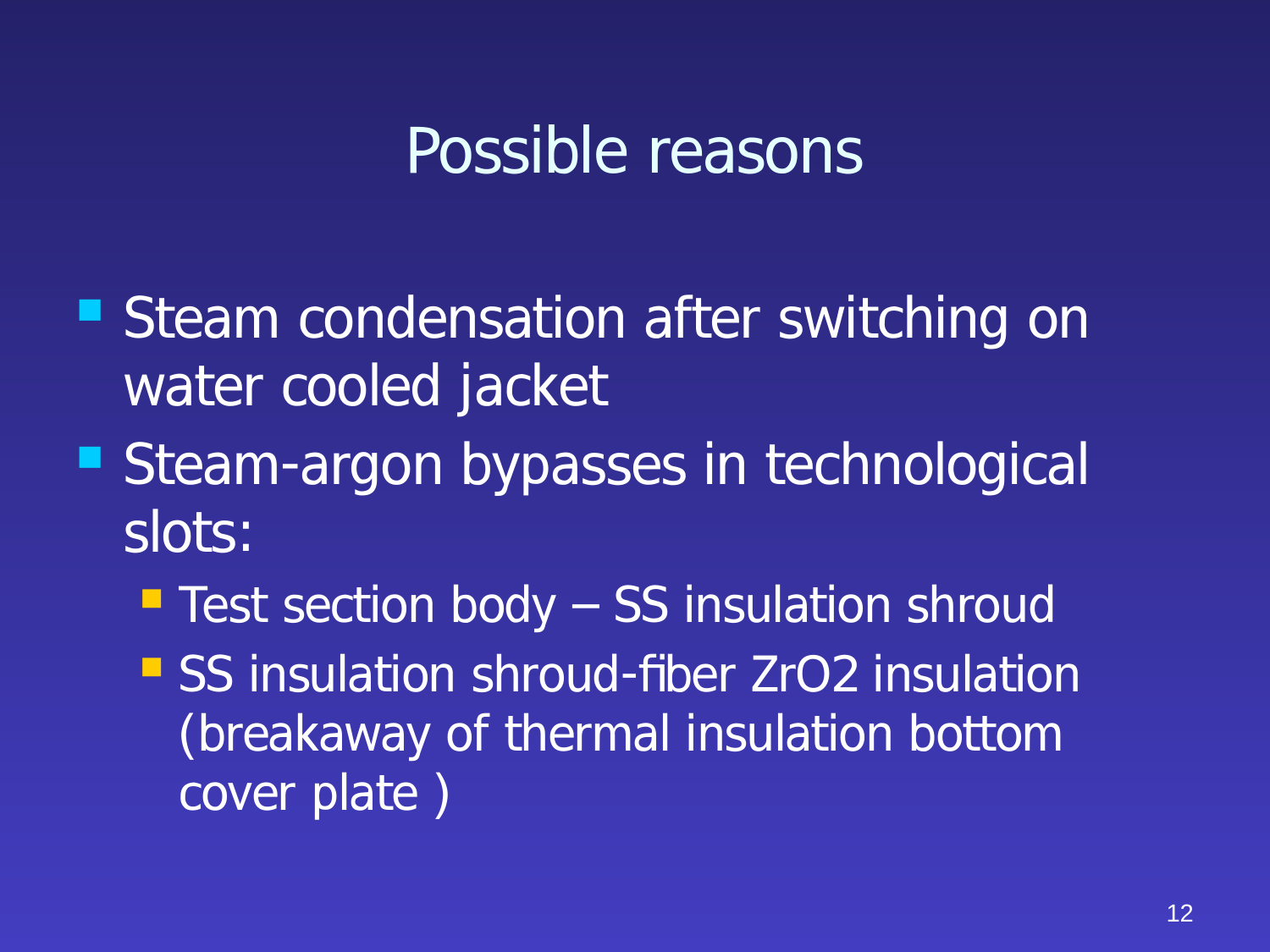

# Possible reasons
Steam condensation after switching on water cooled jacket
Steam-argon bypasses in technological slots:
Test section body – SS insulation shroud
SS insulation shroud-fiber ZrO2 insulation (breakaway of thermal insulation bottom cover plate )

12